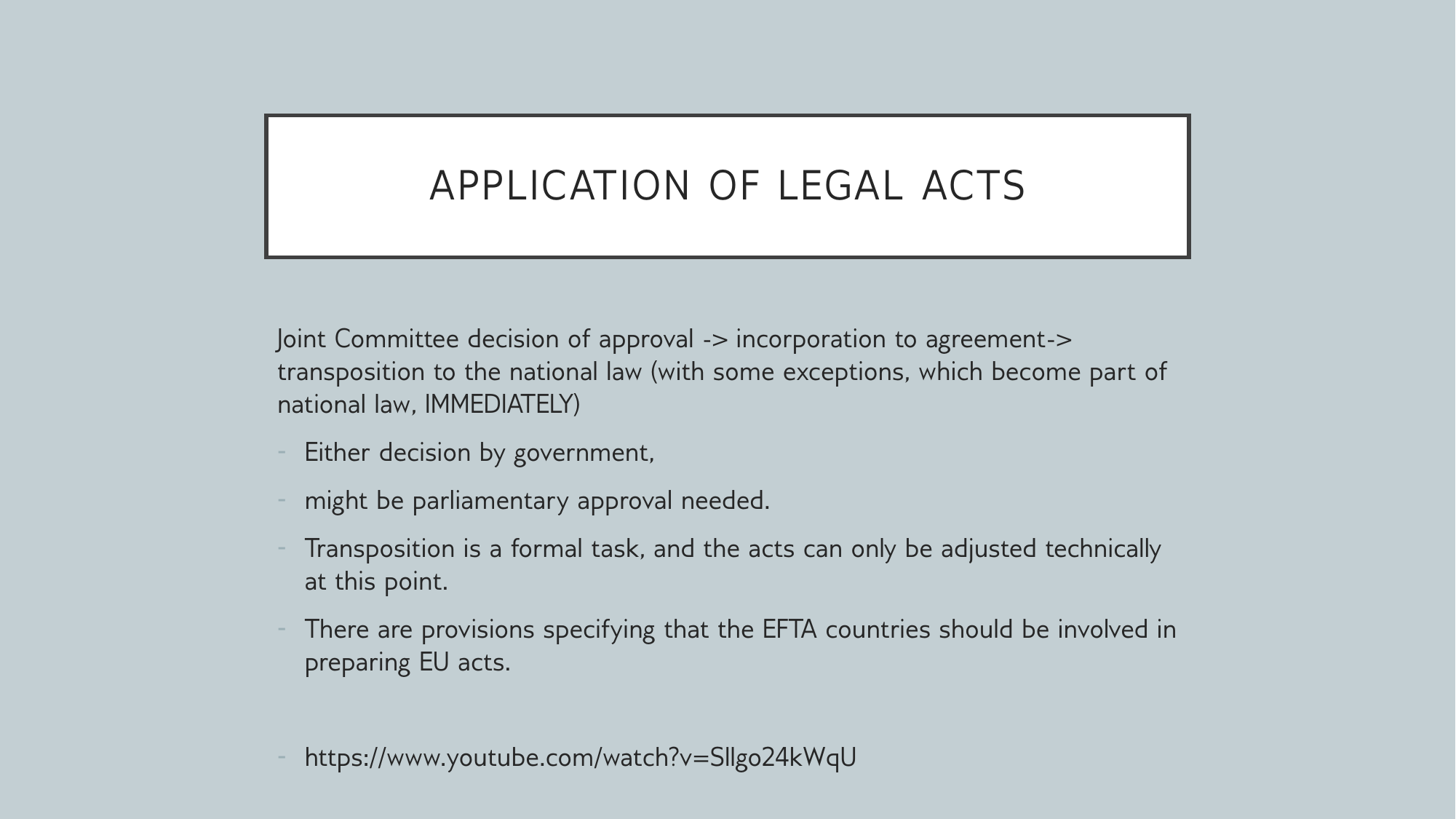

# Application of legal acts
Joint Committee decision of approval -> incorporation to agreement-> transposition to the national law (with some exceptions, which become part of national law, IMMEDIATELY)
Either decision by government,
might be parliamentary approval needed.
Transposition is a formal task, and the acts can only be adjusted technically at this point.
There are provisions specifying that the EFTA countries should be involved in preparing EU acts.

https://www.youtube.com/watch?v=SIlgo24kWqU